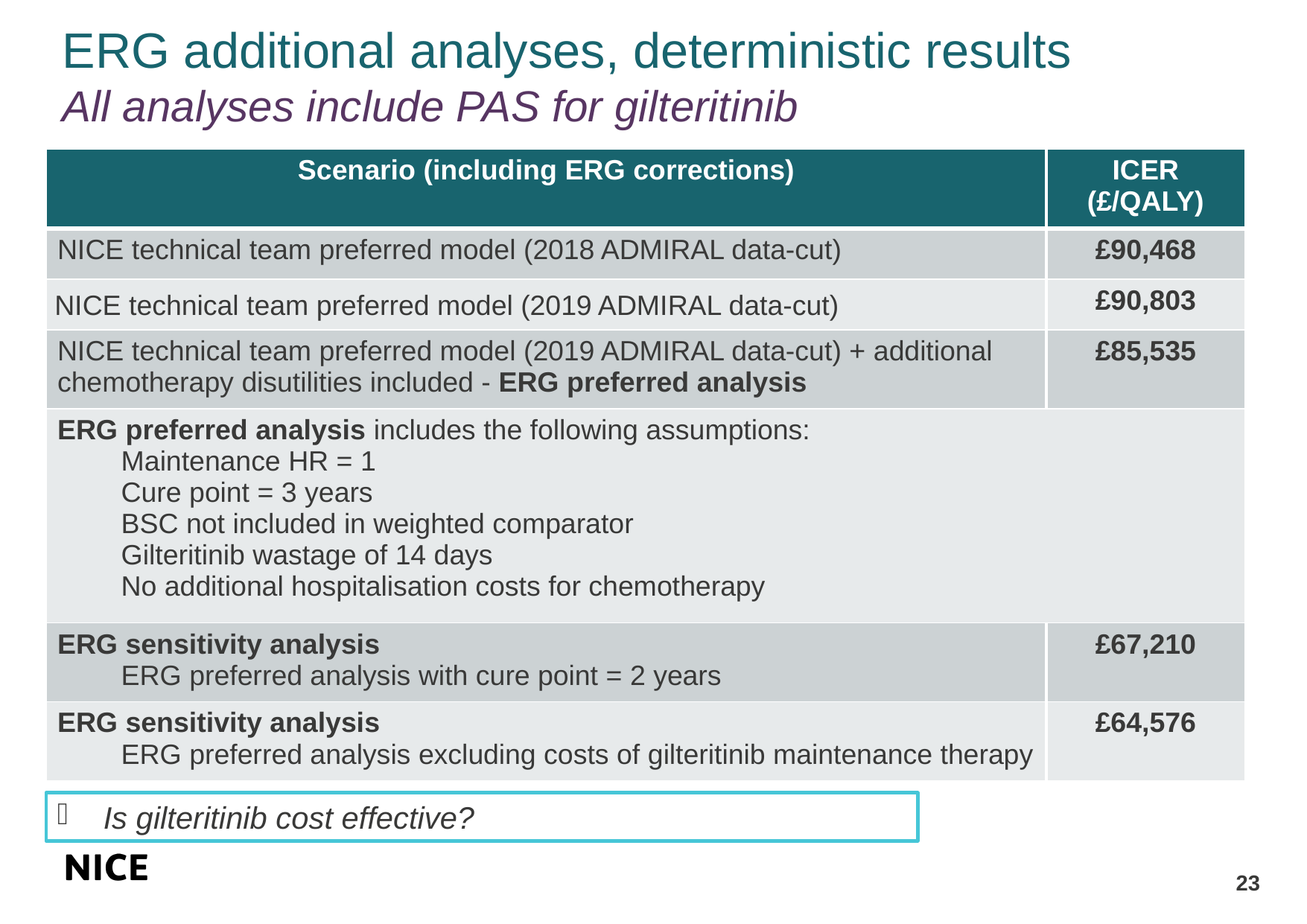

# ERG additional analyses, deterministic results All analyses include PAS for gilteritinib
| Scenario (including ERG corrections) | ICER (£/QALY) |
| --- | --- |
| NICE technical team preferred model (2018 ADMIRAL data-cut) | £90,468 |
| NICE technical team preferred model (2019 ADMIRAL data-cut) | £90,803 |
| NICE technical team preferred model (2019 ADMIRAL data-cut) + additional chemotherapy disutilities included - ERG preferred analysis | £85,535 |
| ERG preferred analysis includes the following assumptions: Maintenance HR = 1 Cure point = 3 years BSC not included in weighted comparator Gilteritinib wastage of 14 days No additional hospitalisation costs for chemotherapy |  |
| ERG sensitivity analysis ERG preferred analysis with cure point = 2 years | £67,210 |
| ERG sensitivity analysis ERG preferred analysis excluding costs of gilteritinib maintenance therapy | £64,576 |
Is gilteritinib cost effective?
23